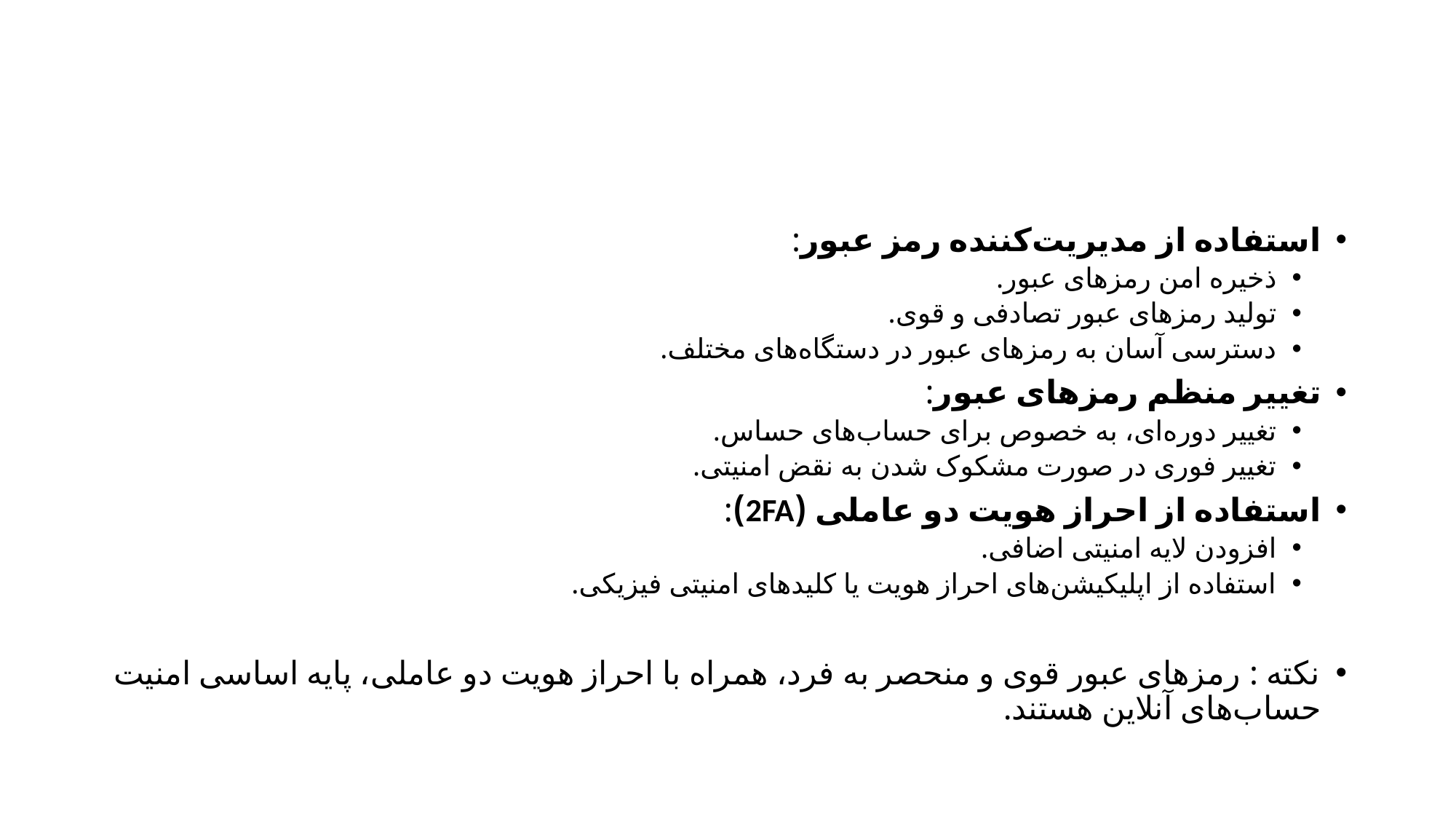

استفاده از مدیریت‌کننده رمز عبور:
ذخیره امن رمزهای عبور.
تولید رمزهای عبور تصادفی و قوی.
دسترسی آسان به رمزهای عبور در دستگاه‌های مختلف.
تغییر منظم رمزهای عبور:
تغییر دوره‌ای، به خصوص برای حساب‌های حساس.
تغییر فوری در صورت مشکوک شدن به نقض امنیتی.
استفاده از احراز هویت دو عاملی (2FA):
افزودن لایه امنیتی اضافی.
استفاده از اپلیکیشن‌های احراز هویت یا کلیدهای امنیتی فیزیکی.

نکته : رمزهای عبور قوی و منحصر به فرد، همراه با احراز هویت دو عاملی، پایه اساسی امنیت حساب‌های آنلاین هستند.